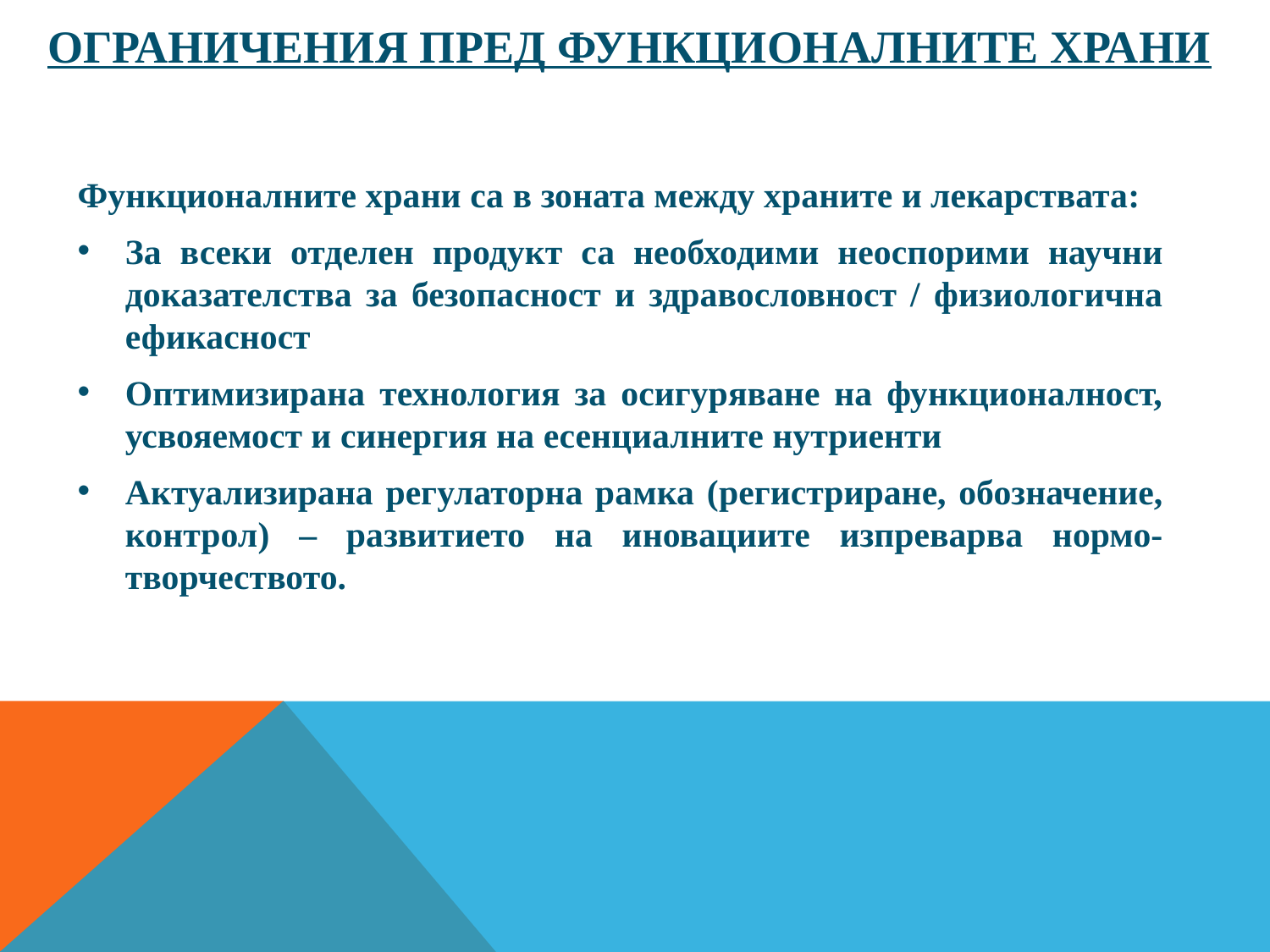

# ОГРАНИЧЕНИЯ ПРЕД ФУНКЦИОНАЛНИТЕ ХРАНИ
Функционалните храни са в зоната между храните и лекарствата:
За всеки отделен продукт са необходими неоспорими научни доказателства за безопасност и здравословност / физиологична ефикасност
Оптимизирана технология за осигуряване на функционалност, усвояемост и синергия на есенциалните нутриенти
Актуализирана регулаторна рамка (регистриране, обозначение, контрол) – развитието на иновациите изпреварва нормо-творчеството.